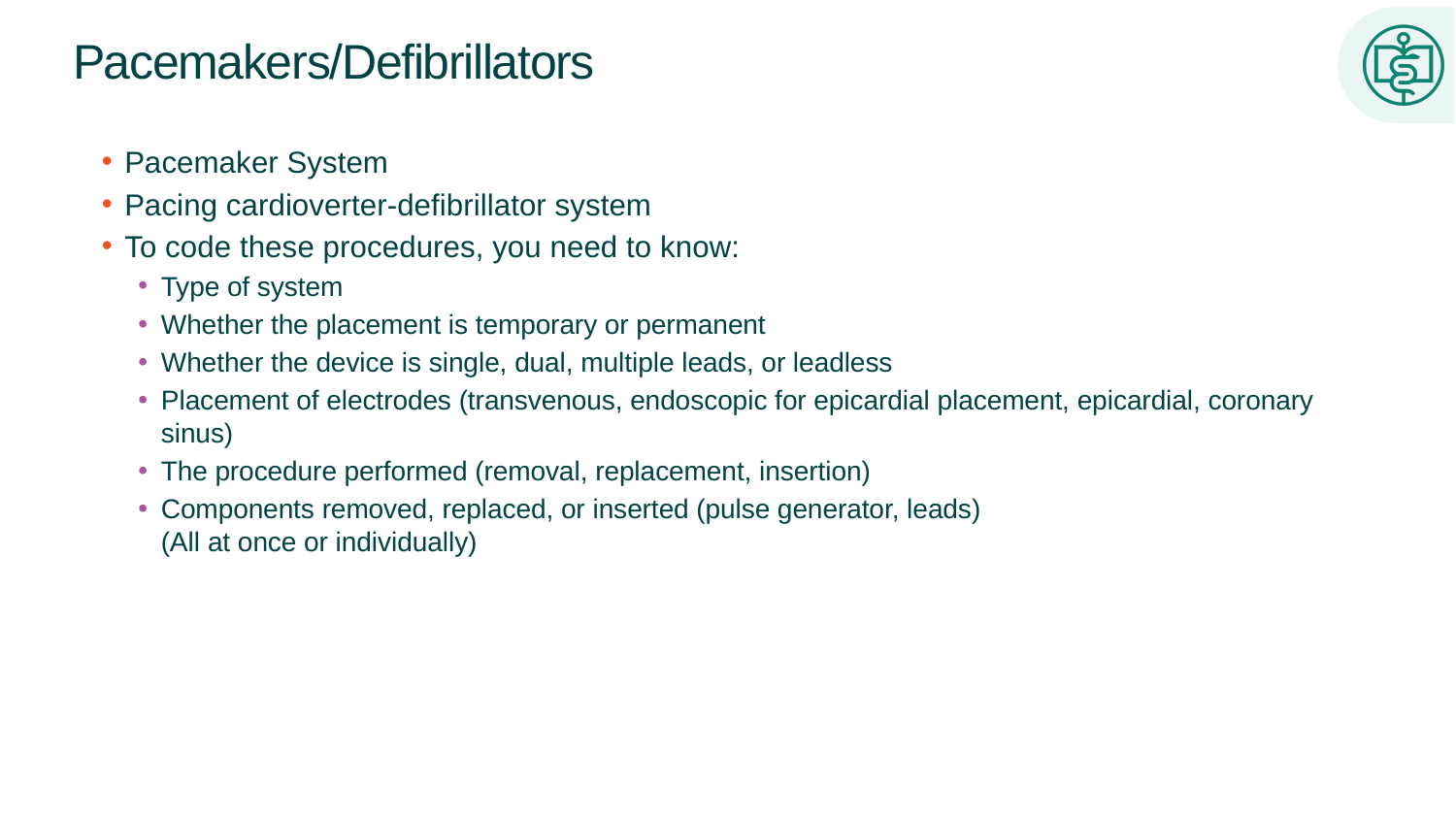

# Pacemakers/Defibrillators
Pacemaker System
Pacing cardioverter-defibrillator system
To code these procedures, you need to know:
Type of system
Whether the placement is temporary or permanent
Whether the device is single, dual, multiple leads, or leadless
Placement of electrodes (transvenous, endoscopic for epicardial placement, epicardial, coronary sinus)
The procedure performed (removal, replacement, insertion)
Components removed, replaced, or inserted (pulse generator, leads)
(All at once or individually)